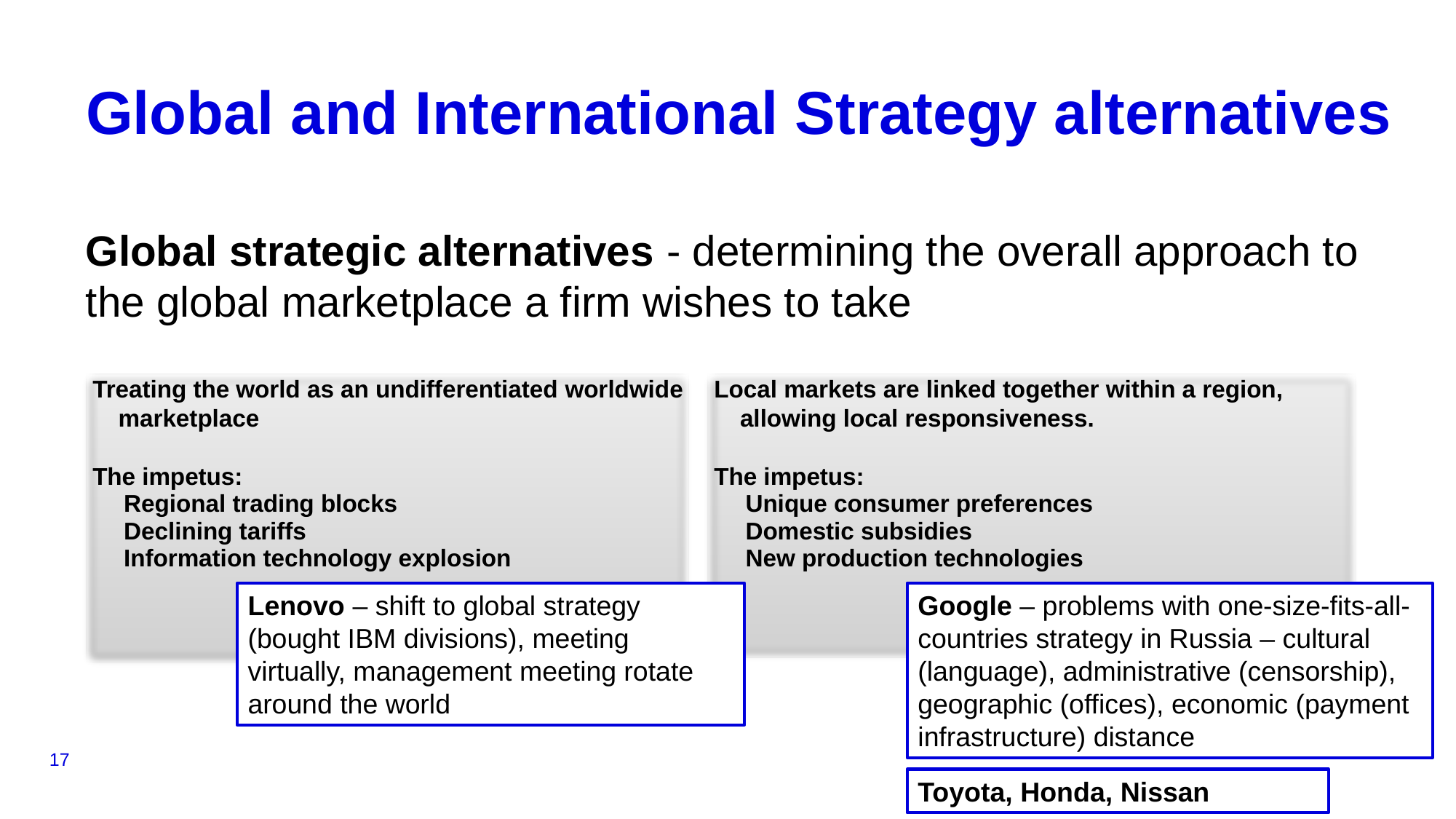

# Global and International Strategy alternatives
Global strategic alternatives - determining the overall approach to the global marketplace a firm wishes to take

 Treating the world as an undifferentiated worldwide marketplace

 The impetus:
Regional trading blocks
Declining tariffs
Information technology explosion
 Local markets are linked together within a region, allowing local responsiveness.

 The impetus:
Unique consumer preferences
Domestic subsidies
New production technologies

Lenovo – shift to global strategy (bought IBM divisions), meeting virtually, management meeting rotate around the world
Google – problems with one-size-fits-all-countries strategy in Russia – cultural (language), administrative (censorship), geographic (offices), economic (payment infrastructure) distance
17

Toyota, Honda, Nissan